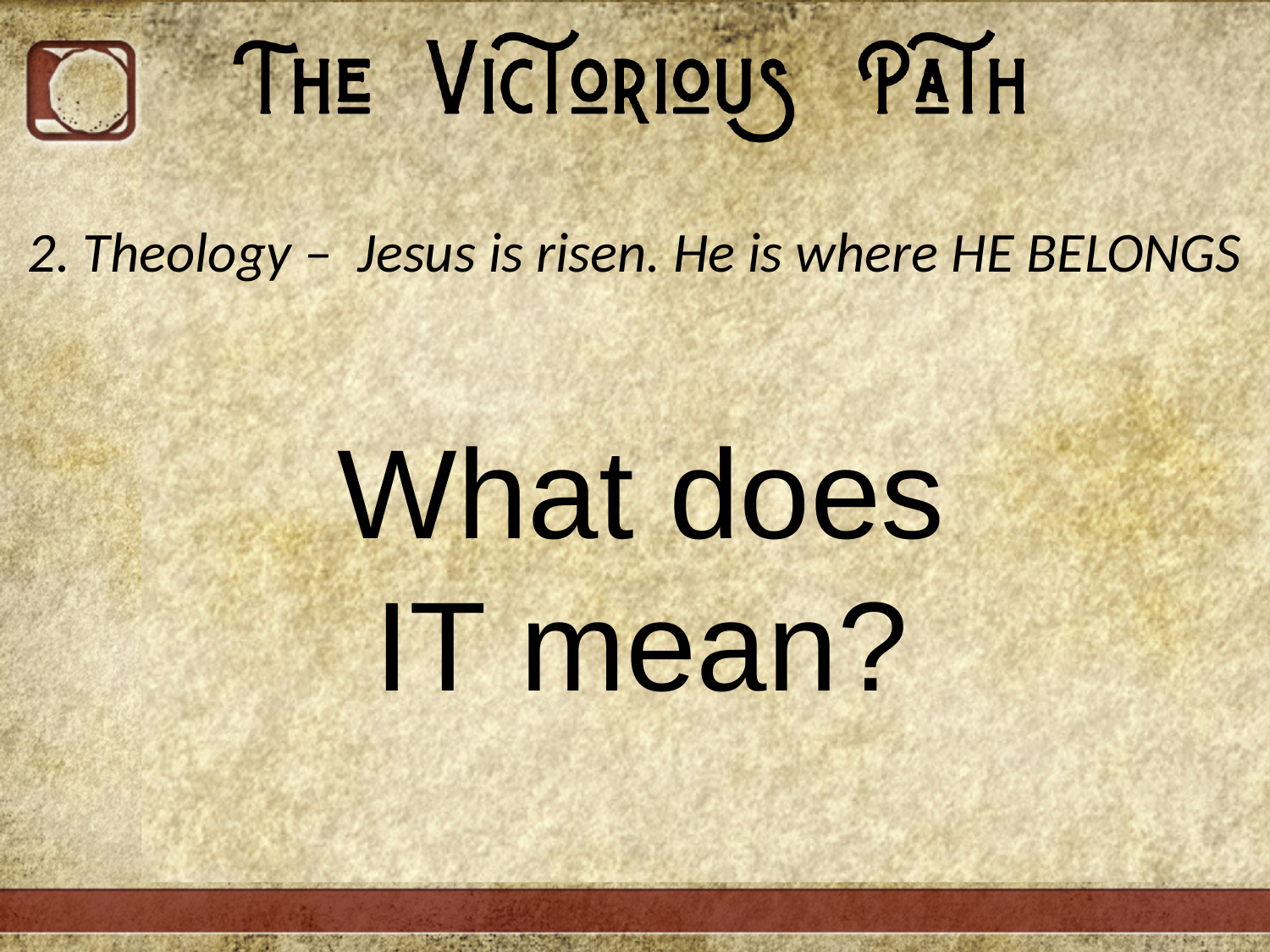

2. Theology –  Jesus is risen. He is where HE BELONGS
What does IT mean?